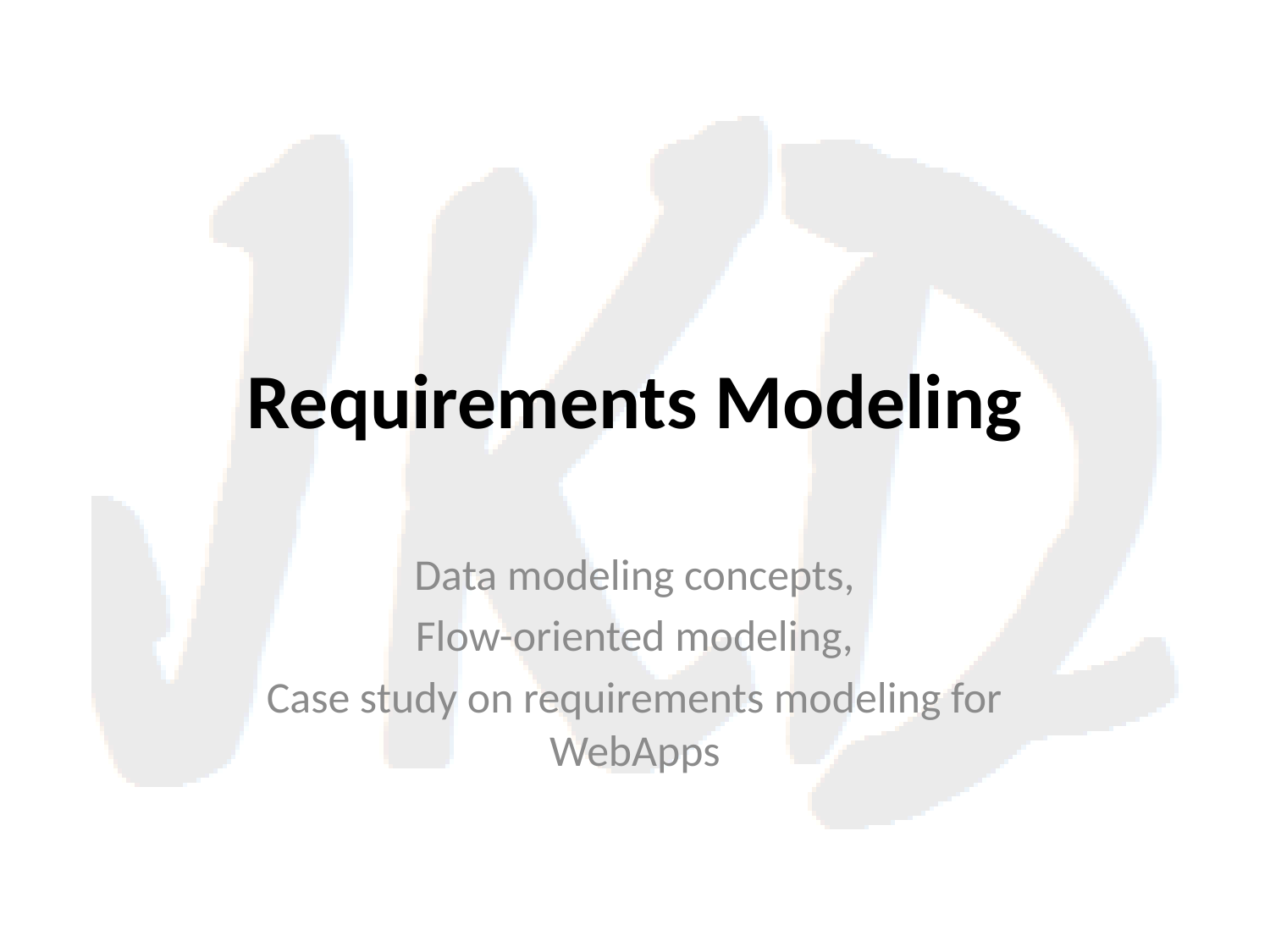

# Requirements Modeling
Data modeling concepts,
Flow-oriented modeling,
Case study on requirements modeling for WebApps